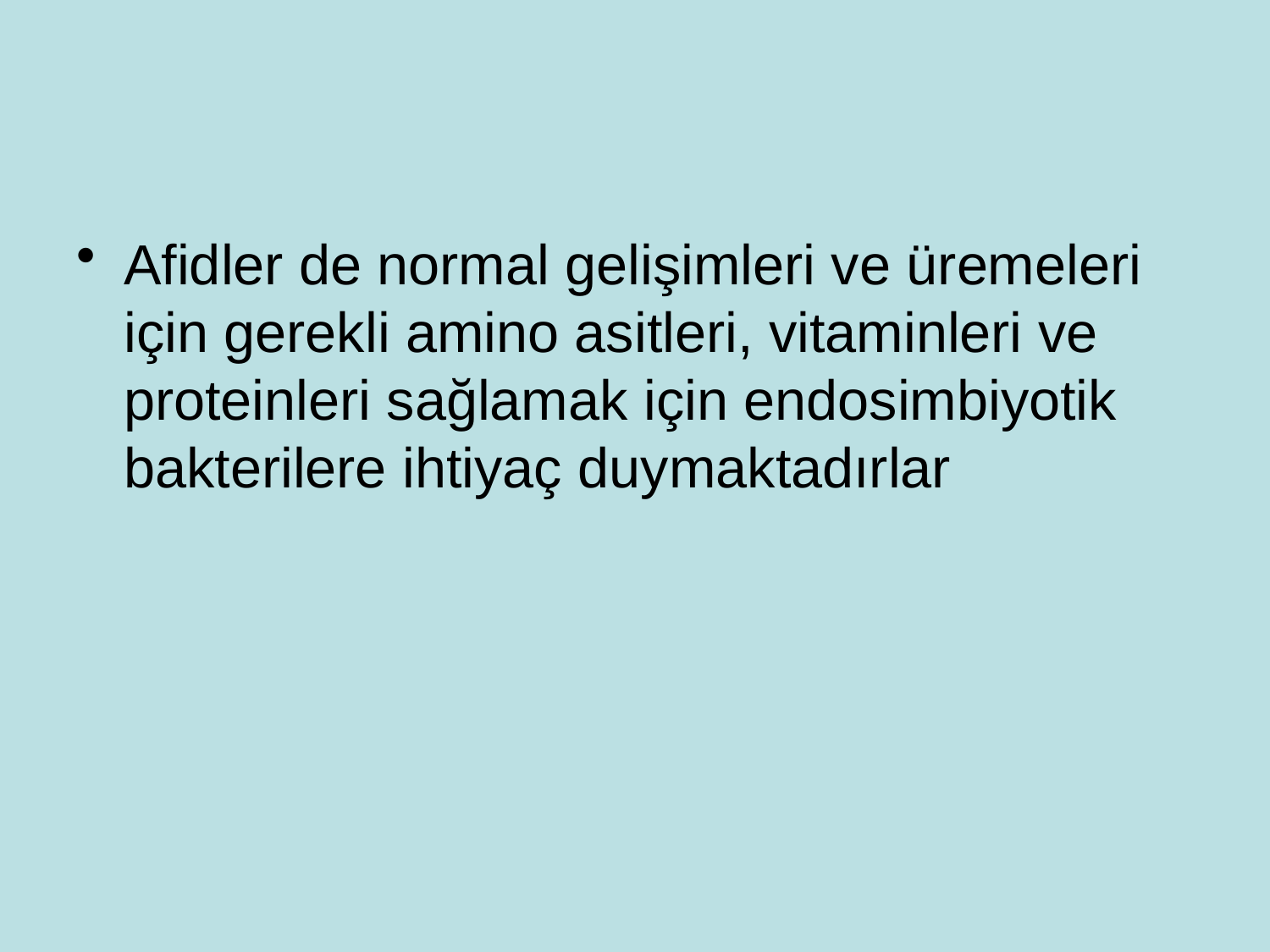

#
Afidler de normal gelişimleri ve üremeleri için gerekli amino asitleri, vitaminleri ve proteinleri sağlamak için endosimbiyotik bakterilere ihtiyaç duymaktadırlar